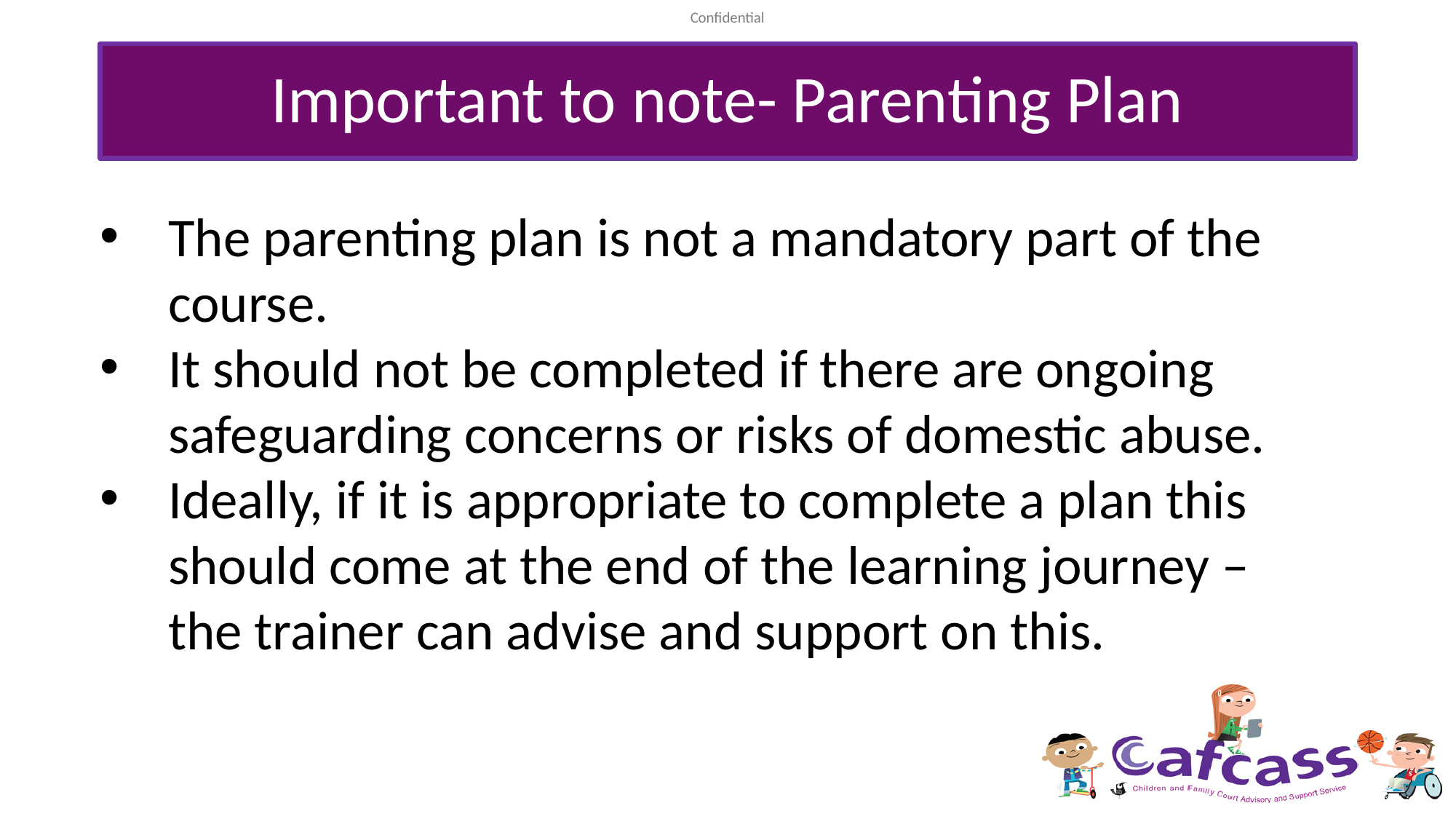

# Important to note- Parenting Plan
The parenting plan is not a mandatory part of the course.
It should not be completed if there are ongoing safeguarding concerns or risks of domestic abuse.
Ideally, if it is appropriate to complete a plan this should come at the end of the learning journey – the trainer can advise and support on this.